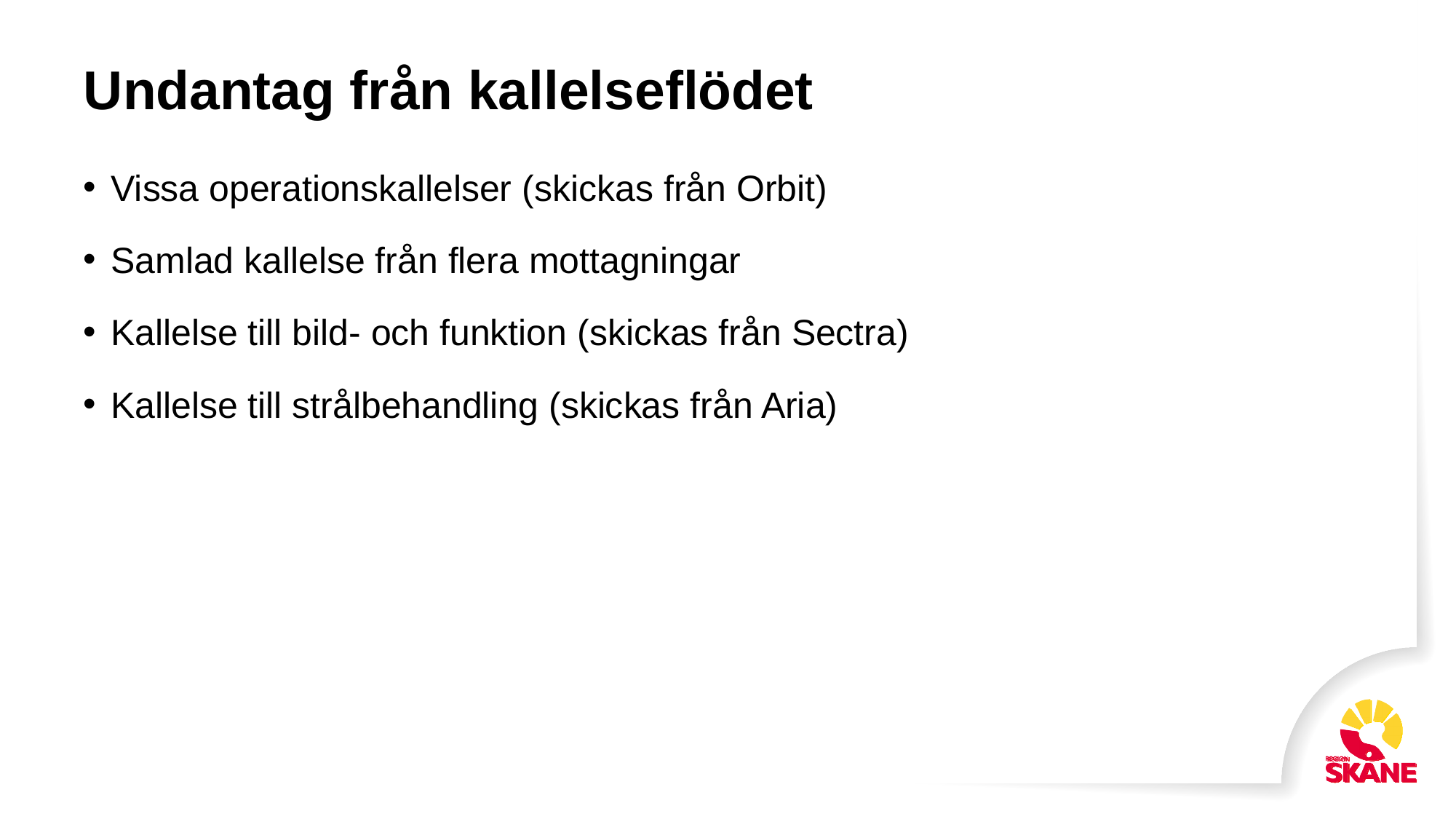

# Undantag från kallelseflödet
Vissa operationskallelser (skickas från Orbit)
Samlad kallelse från flera mottagningar
Kallelse till bild- och funktion (skickas från Sectra)
Kallelse till strålbehandling (skickas från Aria)